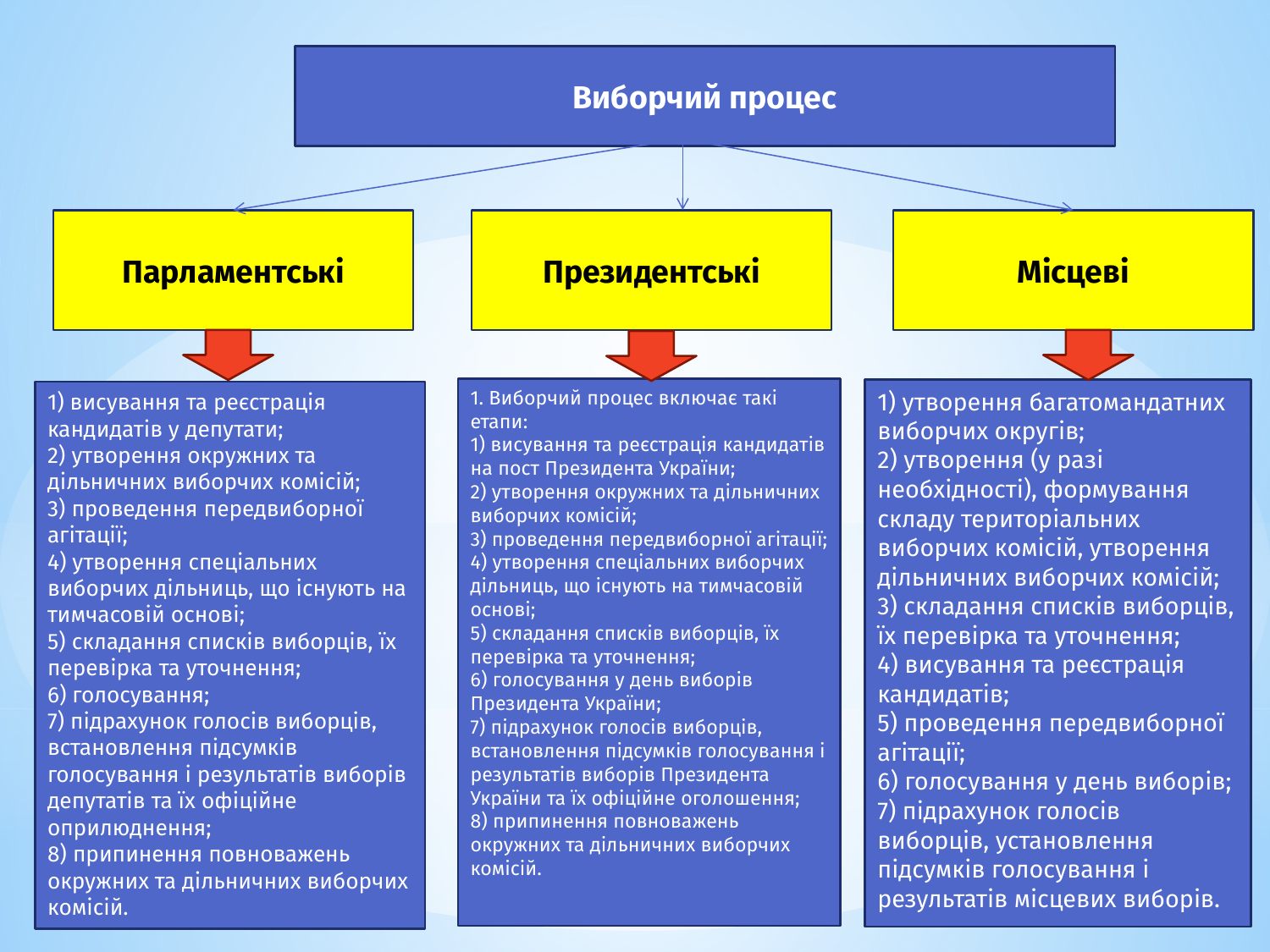

Виборчий процес
Парламентські
Президентські
Місцеві

1. Виборчий процес включає такі етапи:
1) висування та реєстрація кандидатів на пост Президента України;
2) утворення окружних та дільничних виборчих комісій;
3) проведення передвиборної агітації;
4) утворення спеціальних виборчих дільниць, що існують на тимчасовій основі;
5) складання списків виборців, їх перевірка та уточнення;
6) голосування у день виборів Президента України;
7) підрахунок голосів виборців, встановлення підсумків голосування і результатів виборів Президента України та їх офіційне оголошення;
8) припинення повноважень окружних та дільничних виборчих комісій.
1) утворення багатомандатних виборчих округів;
2) утворення (у разі необхідності), формування складу територіальних виборчих комісій, утворення дільничних виборчих комісій;
3) складання списків виборців, їх перевірка та уточнення;
4) висування та реєстрація кандидатів;
5) проведення передвиборної агітації;
6) голосування у день виборів;
7) підрахунок голосів виборців, установлення підсумків голосування і результатів місцевих виборів.
1) висування та реєстрація кандидатів у депутати;
2) утворення окружних та дільничних виборчих комісій;
3) проведення передвиборної агітації;
4) утворення спеціальних виборчих дільниць, що існують на тимчасовій основі;
5) складання списків виборців, їх перевірка та уточнення;
6) голосування;
7) підрахунок голосів виборців, встановлення підсумків голосування і результатів виборів депутатів та їх офіційне оприлюднення;
8) припинення повноважень окружних та дільничних виборчих комісій.